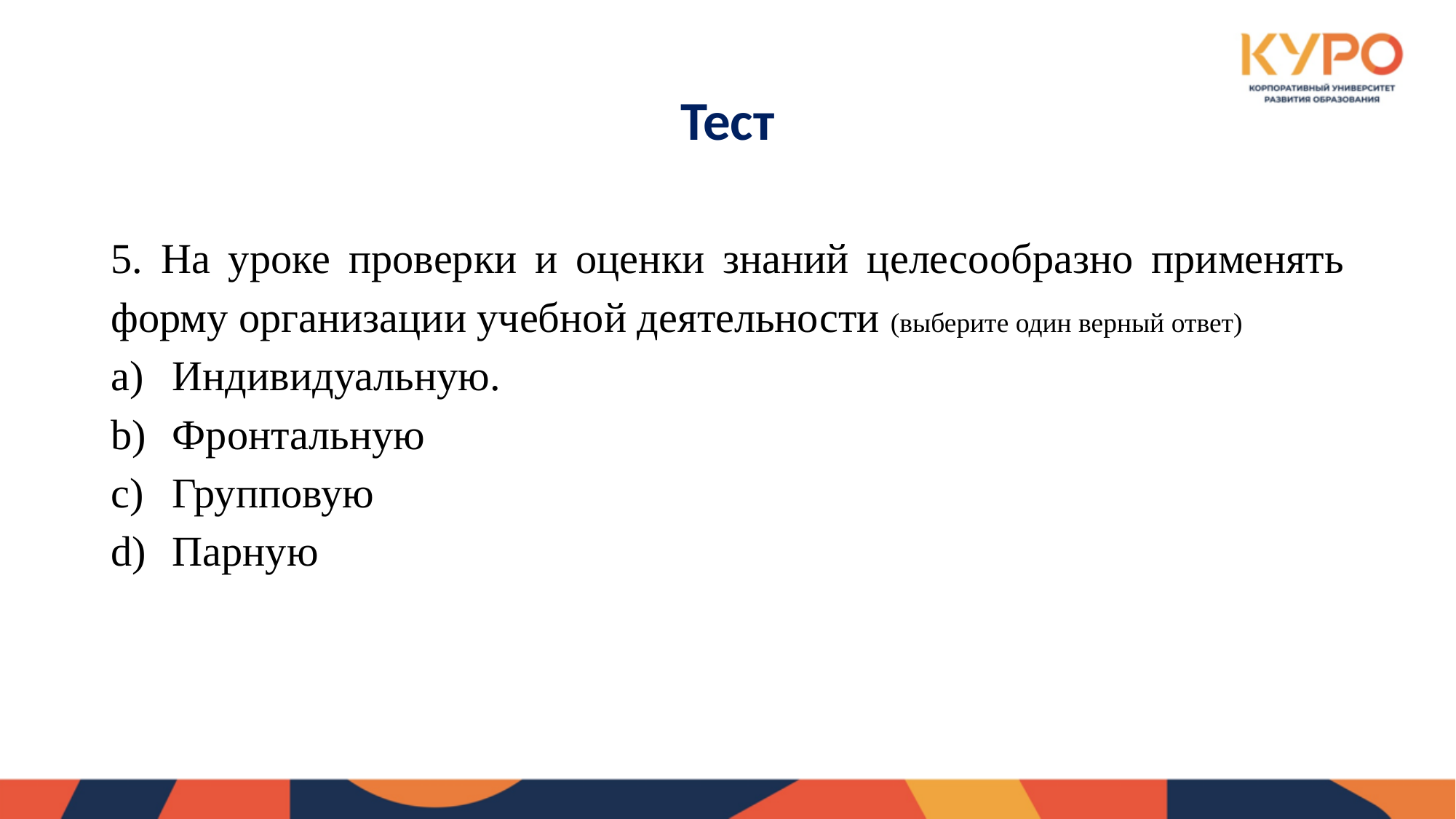

# Тест
5. На уроке проверки и оценки знаний целесообразно применять форму организации учебной деятельности (выберите один верный ответ)
Индивидуальную.
Фронтальную
Групповую
Парную